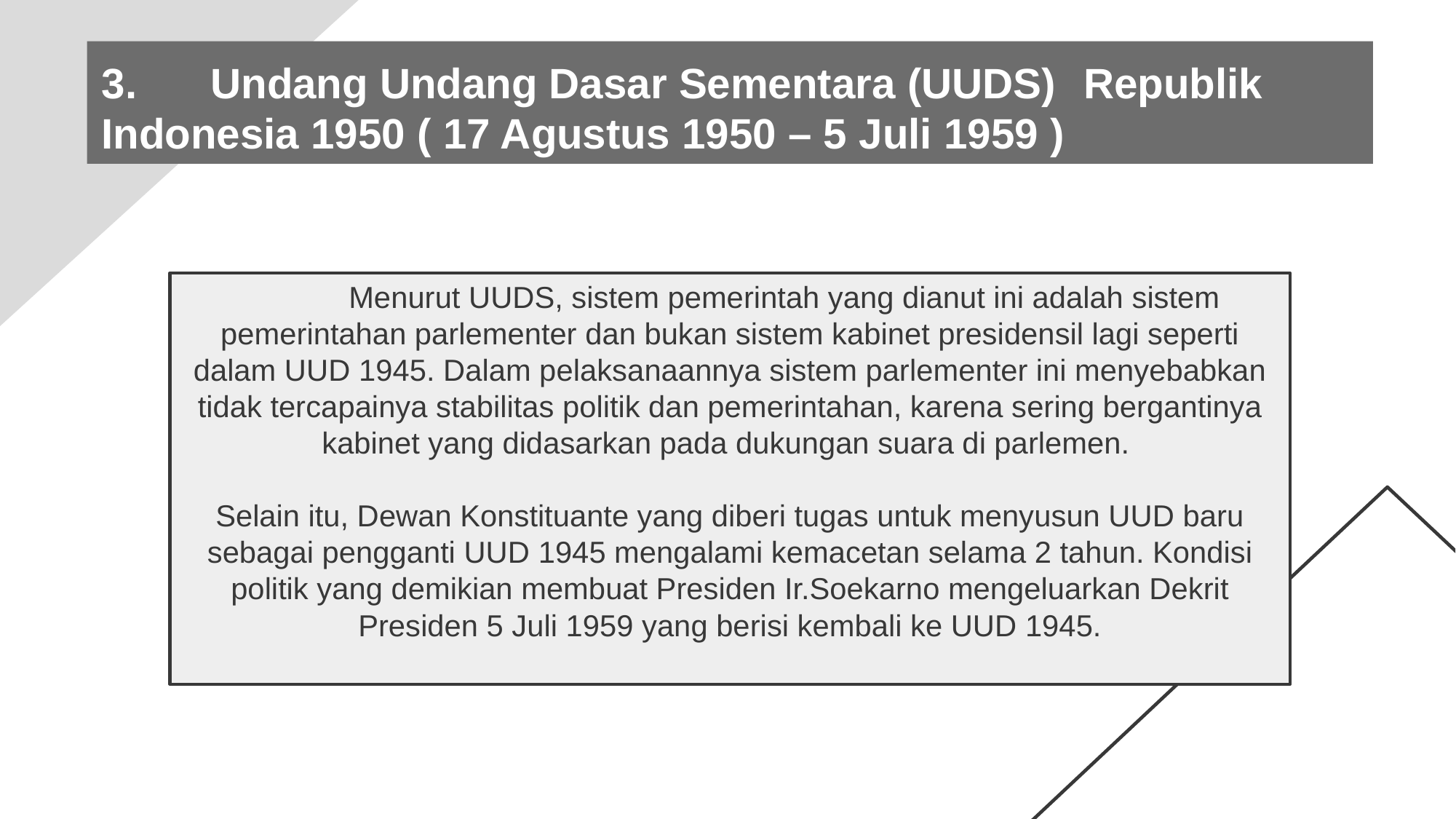

3.	Undang Undang Dasar Sementara (UUDS) 	Republik 	Indonesia 1950 ( 17 Agustus 1950 – 5 Juli 1959 )

	Menurut UUDS, sistem pemerintah yang dianut ini adalah sistem pemerintahan parlementer dan bukan sistem kabinet presidensil lagi seperti dalam UUD 1945. Dalam pelaksanaannya sistem parlementer ini menyebabkan tidak tercapainya stabilitas politik dan pemerintahan, karena sering bergantinya kabinet yang didasarkan pada dukungan suara di parlemen.

Selain itu, Dewan Konstituante yang diberi tugas untuk menyusun UUD baru sebagai pengganti UUD 1945 mengalami kemacetan selama 2 tahun. Kondisi politik yang demikian membuat Presiden Ir.Soekarno mengeluarkan Dekrit Presiden 5 Juli 1959 yang berisi kembali ke UUD 1945.